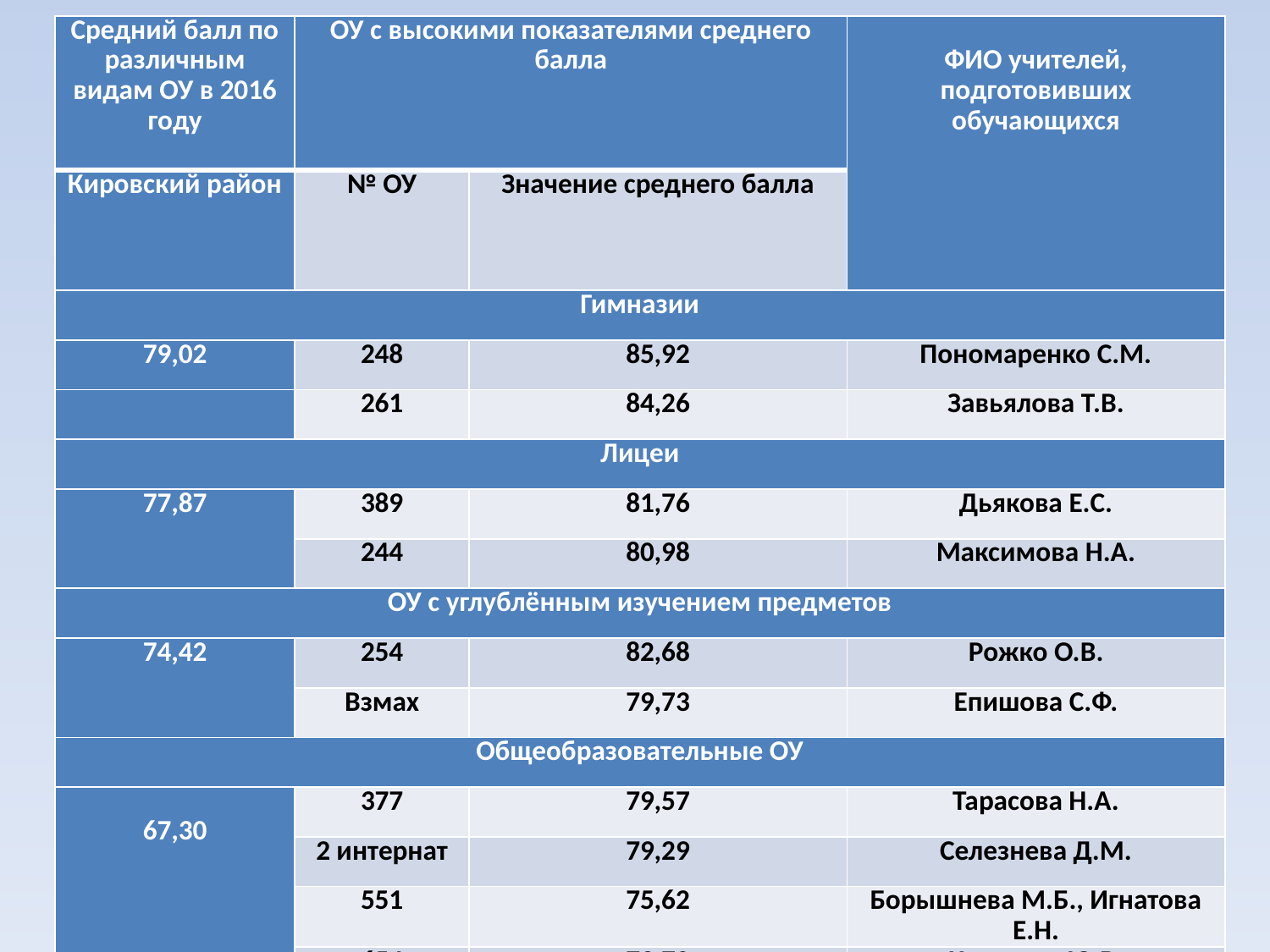

| Средний балл по различным видам ОУ в 2016 году | ОУ с высокими показателями среднего балла |  | ФИО учителей, подготовивших обучающихся |
| --- | --- | --- | --- |
| Кировский район | № ОУ | Значение среднего балла |  |
| Гимназии |  |  |  |
| 79,02 | 248 | 85,92 | Пономаренко С.М. |
|  | 261 | 84,26 | Завьялова Т.В. |
| Лицеи |  |  |  |
| 77,87 | 389 | 81,76 | Дьякова Е.С. |
|  | 244 | 80,98 | Максимова Н.А. |
| ОУ с углублённым изучением предметов |  |  |  |
| 74,42 | 254 | 82,68 | Рожко О.В. |
|  | Взмах | 79,73 | Епишова С.Ф. |
| Общеобразовательные ОУ |  |  |  |
| 67,30 | 377 | 79,57 | Тарасова Н.А. |
|  | 2 интернат | 79,29 | Селезнева Д.М. |
|  | 551 | 75,62 | Борышнева М.Б., Игнатова Е.Н. |
|  | 654 | 73,70 | Казакова Ю.В. |